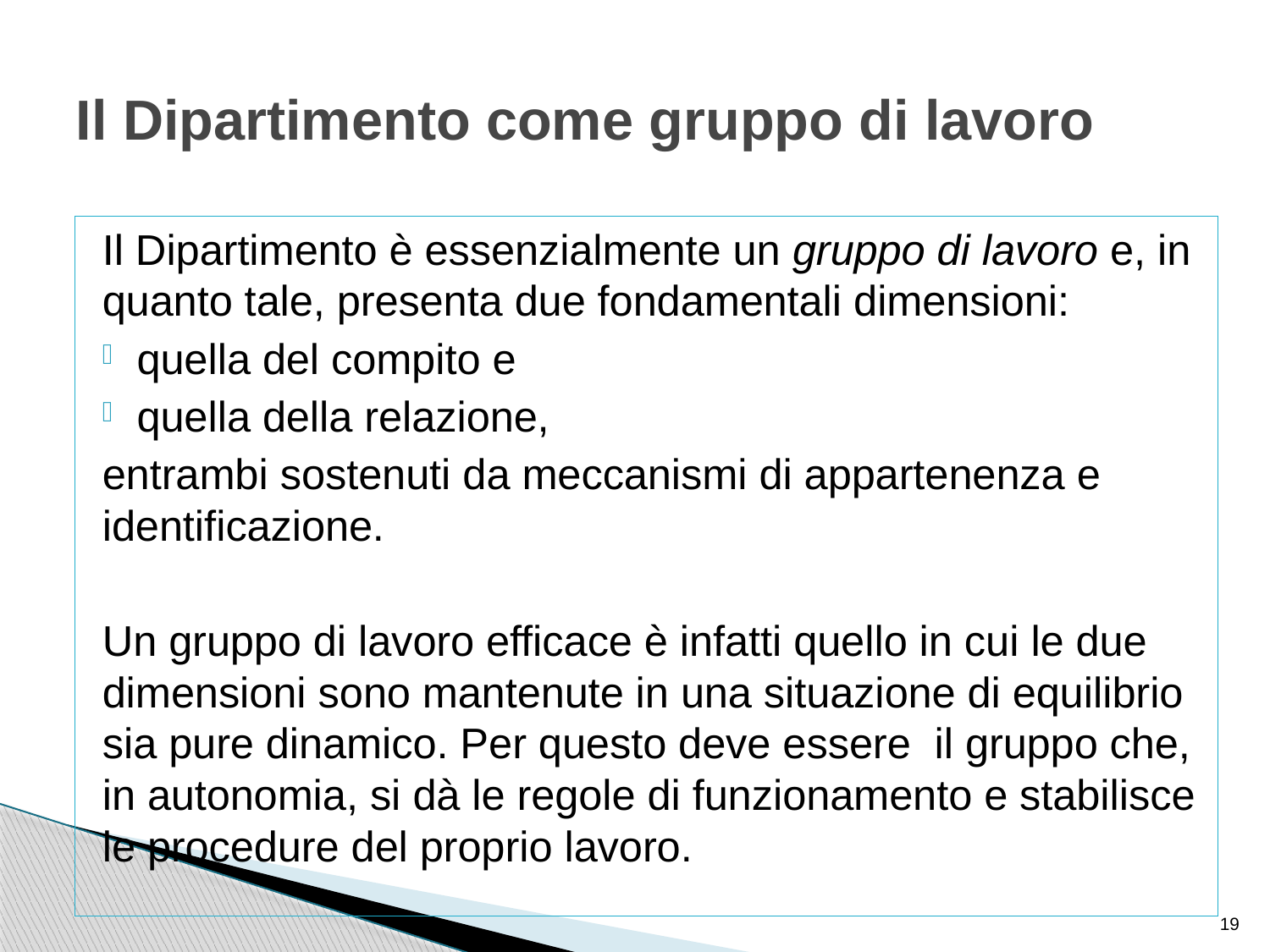

# Il Dipartimento come gruppo di lavoro
Il Dipartimento è essenzialmente un gruppo di lavoro e, in quanto tale, presenta due fondamentali dimensioni:
quella del compito e
quella della relazione,
entrambi sostenuti da meccanismi di appartenenza e identificazione.

Un gruppo di lavoro efficace è infatti quello in cui le due dimensioni sono mantenute in una situazione di equilibrio sia pure dinamico. Per questo deve essere  il gruppo che, in autonomia, si dà le regole di funzionamento e stabilisce le procedure del proprio lavoro.

19